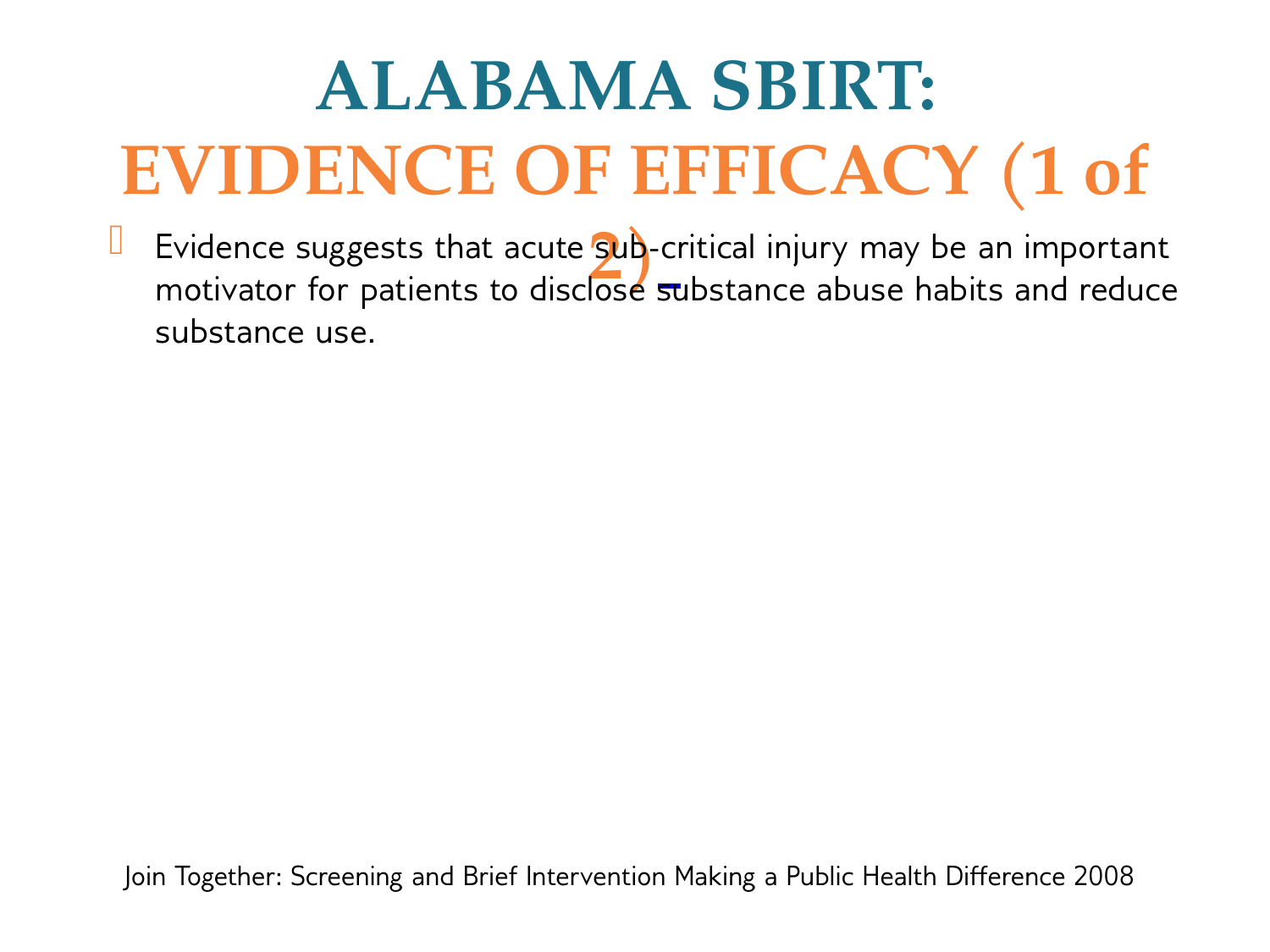

# ALABAMA SBIRT: EVIDENCE OF EFFICACY (1 of 2)
Evidence suggests that acute sub-critical injury may be an important motivator for patients to disclose substance abuse habits and reduce substance use.

Join Together: Screening and Brief Intervention Making a Public Health Difference 2008